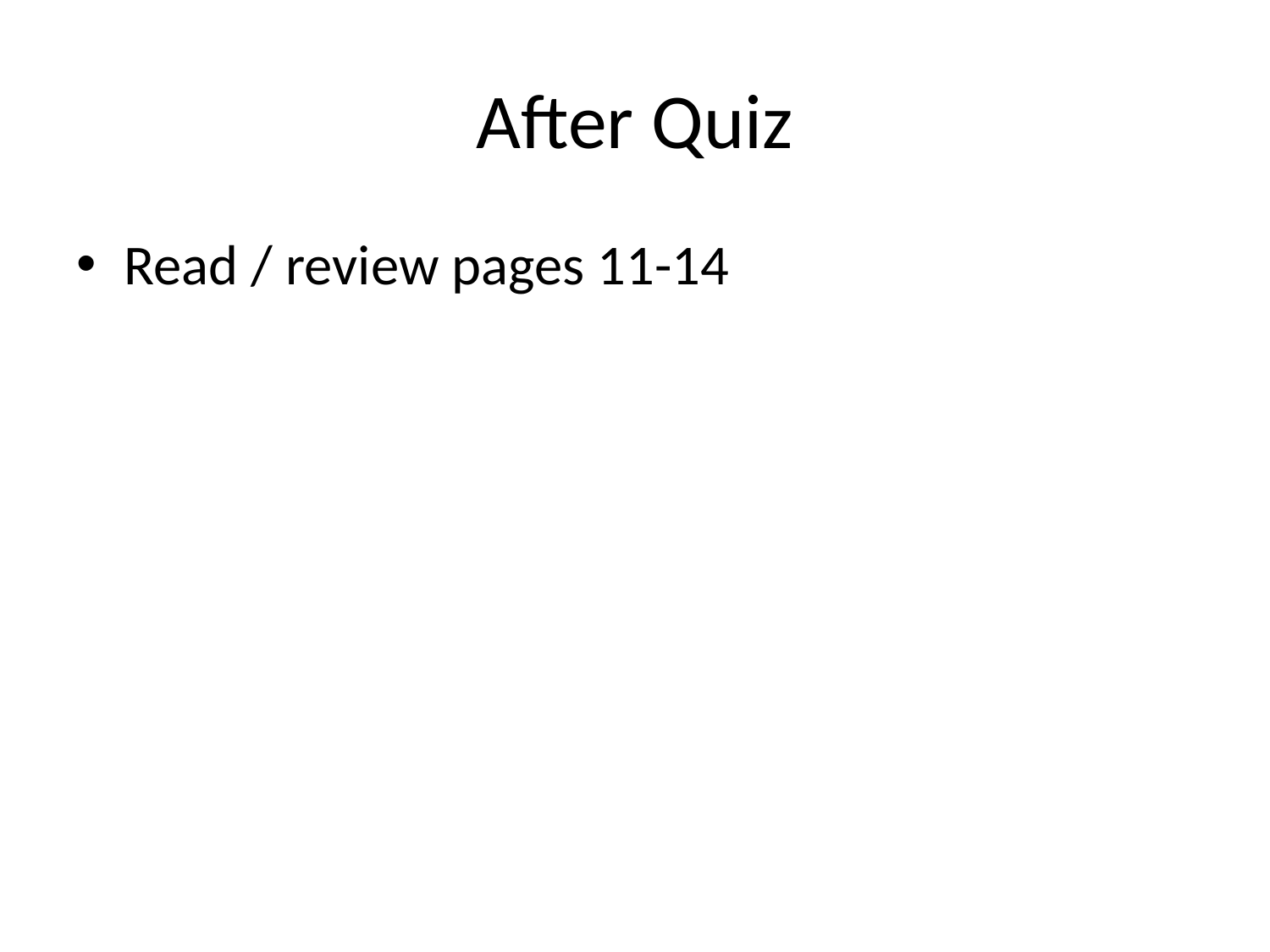

# After Quiz
Read / review pages 11-14